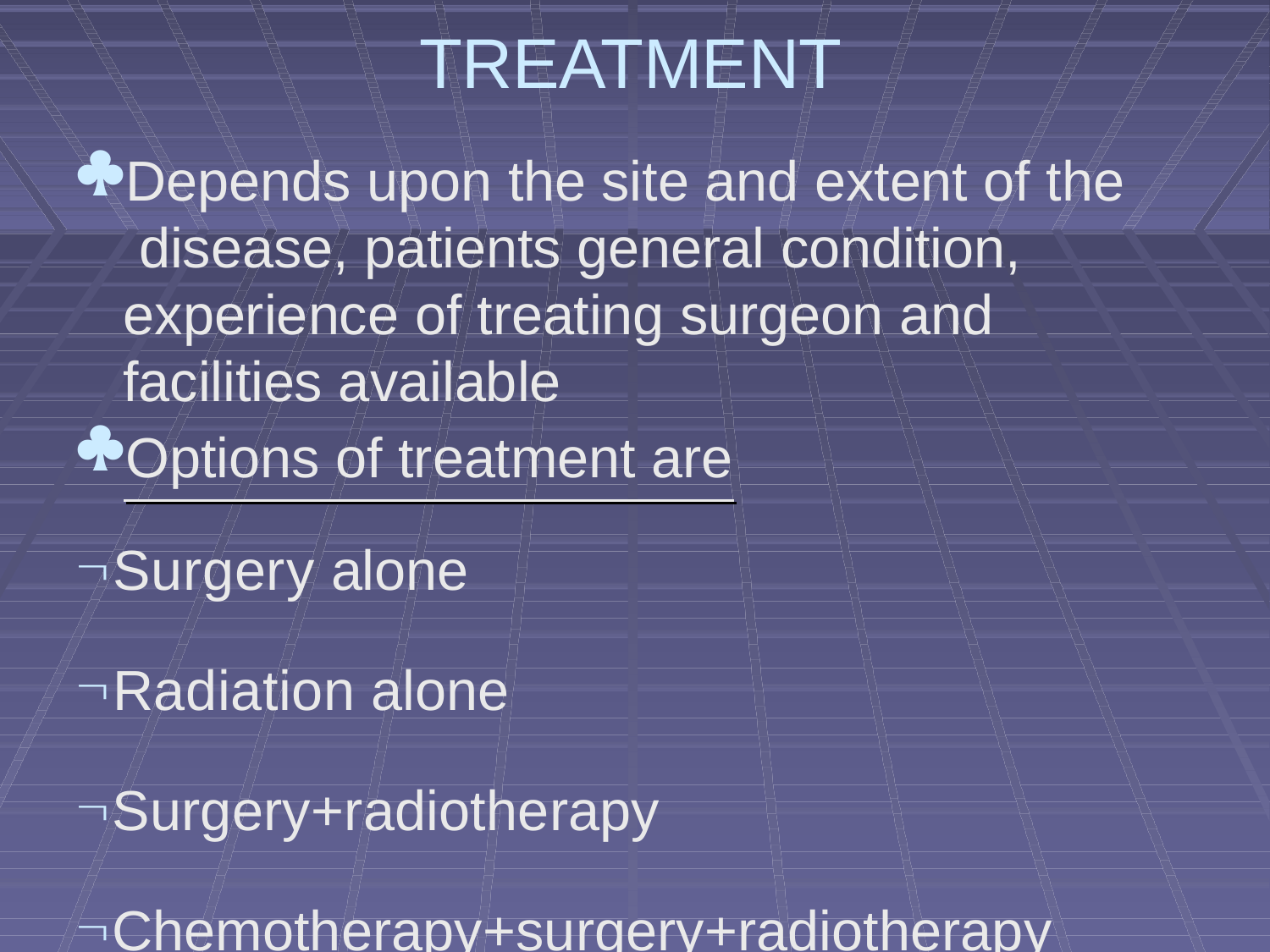

# TREATMENT
Depends upon the site and extent of the  disease, patients general condition,  experience of treating surgeon and  facilities available
Options of treatment are
¬Surgery alone
¬Radiation alone
¬Surgery+radiotherapy
¬Chemotherapy+surgery+radiotherapy
¬Palliative therapy